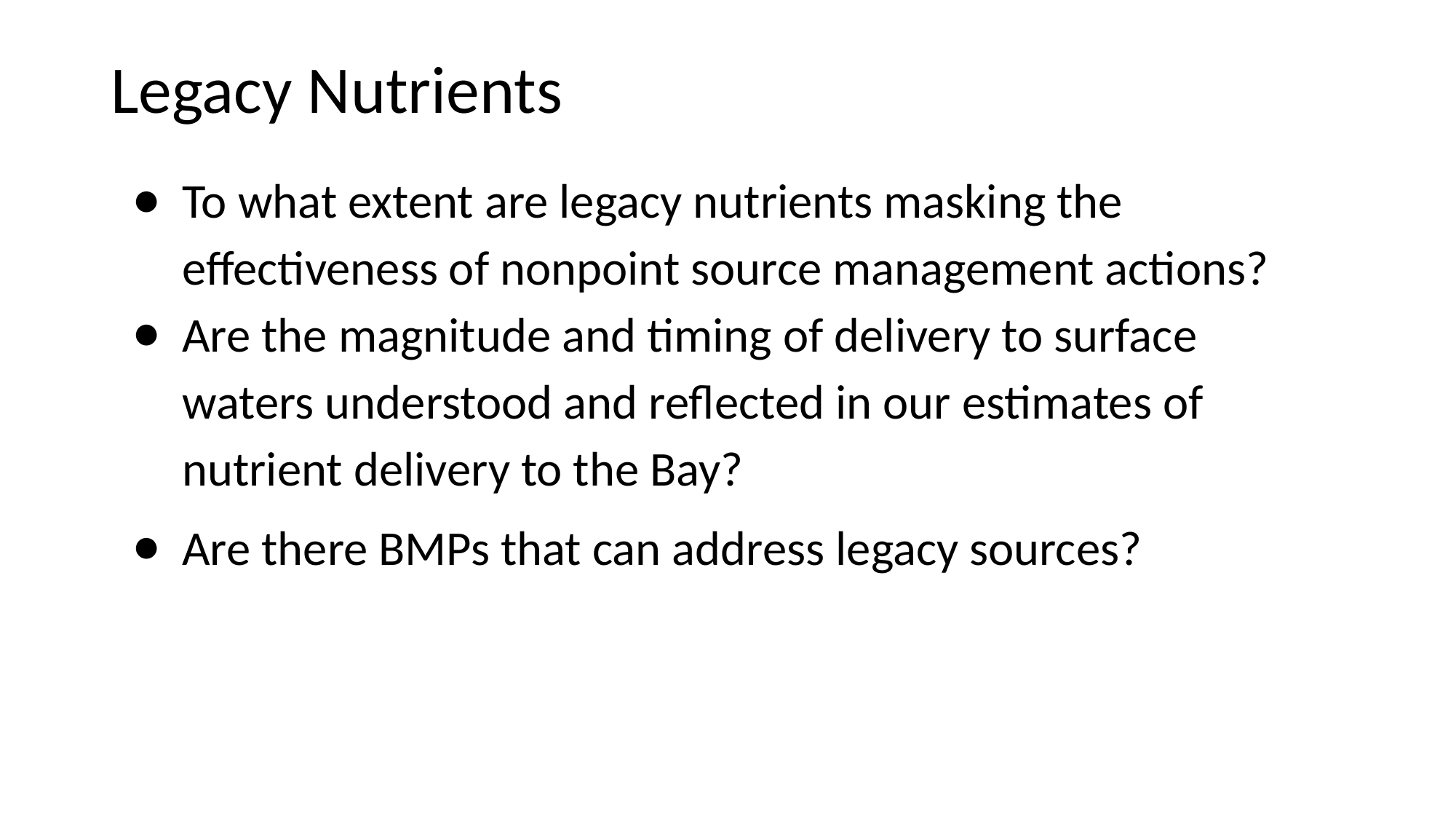

# Legacy Nutrients

To what extent are legacy nutrients masking the effectiveness of nonpoint source management actions?
Are the magnitude and timing of delivery to surface waters understood and reflected in our estimates of nutrient delivery to the Bay?
Are there BMPs that can address legacy sources?